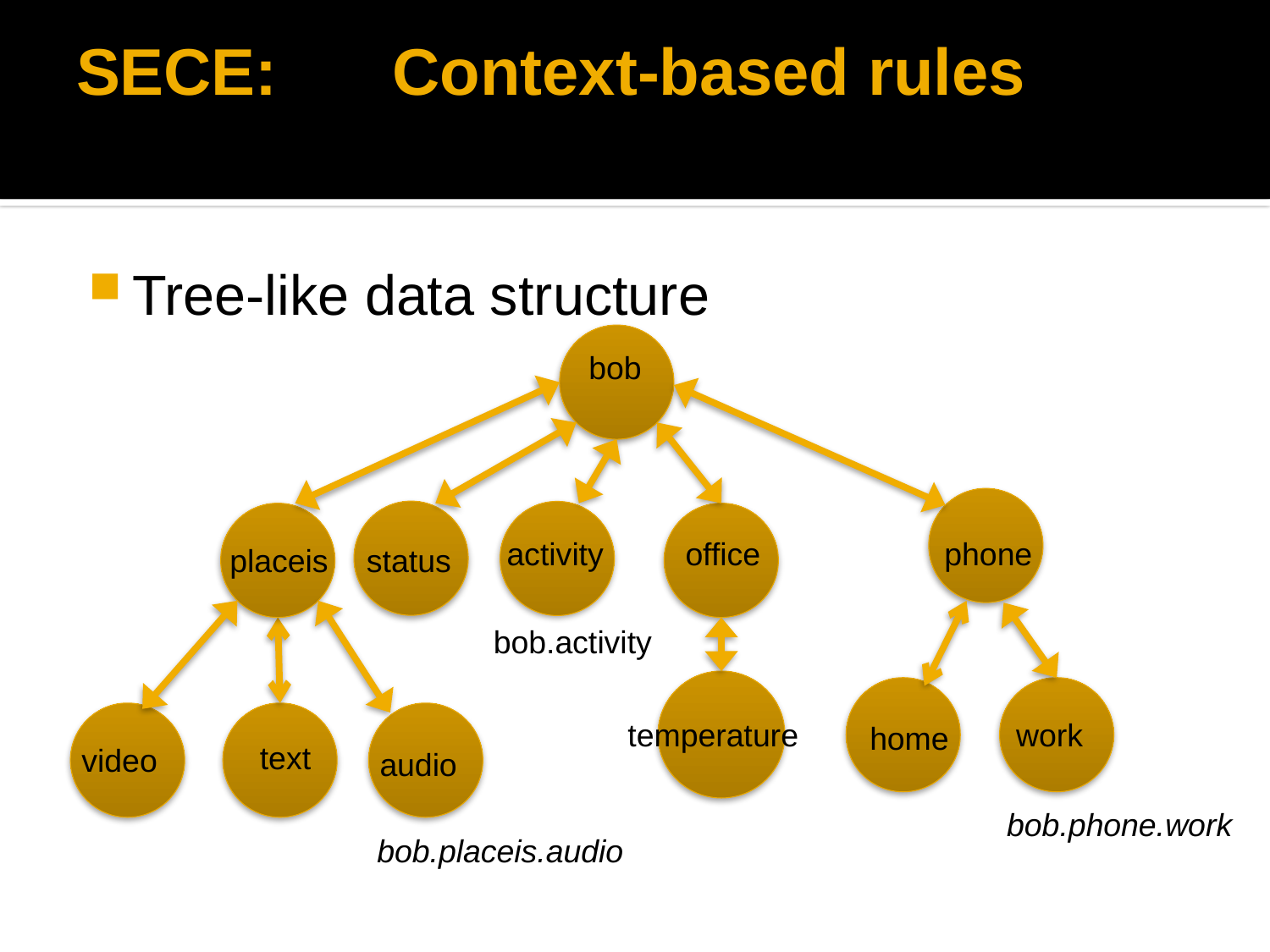

# SECE: 	Context-based rules
Tree-like data structure
bob

activity
office
phone
placeis
status
bob.activity

temperature
work
home
text
video
audio
bob.phone.work
bob.placeis.audio